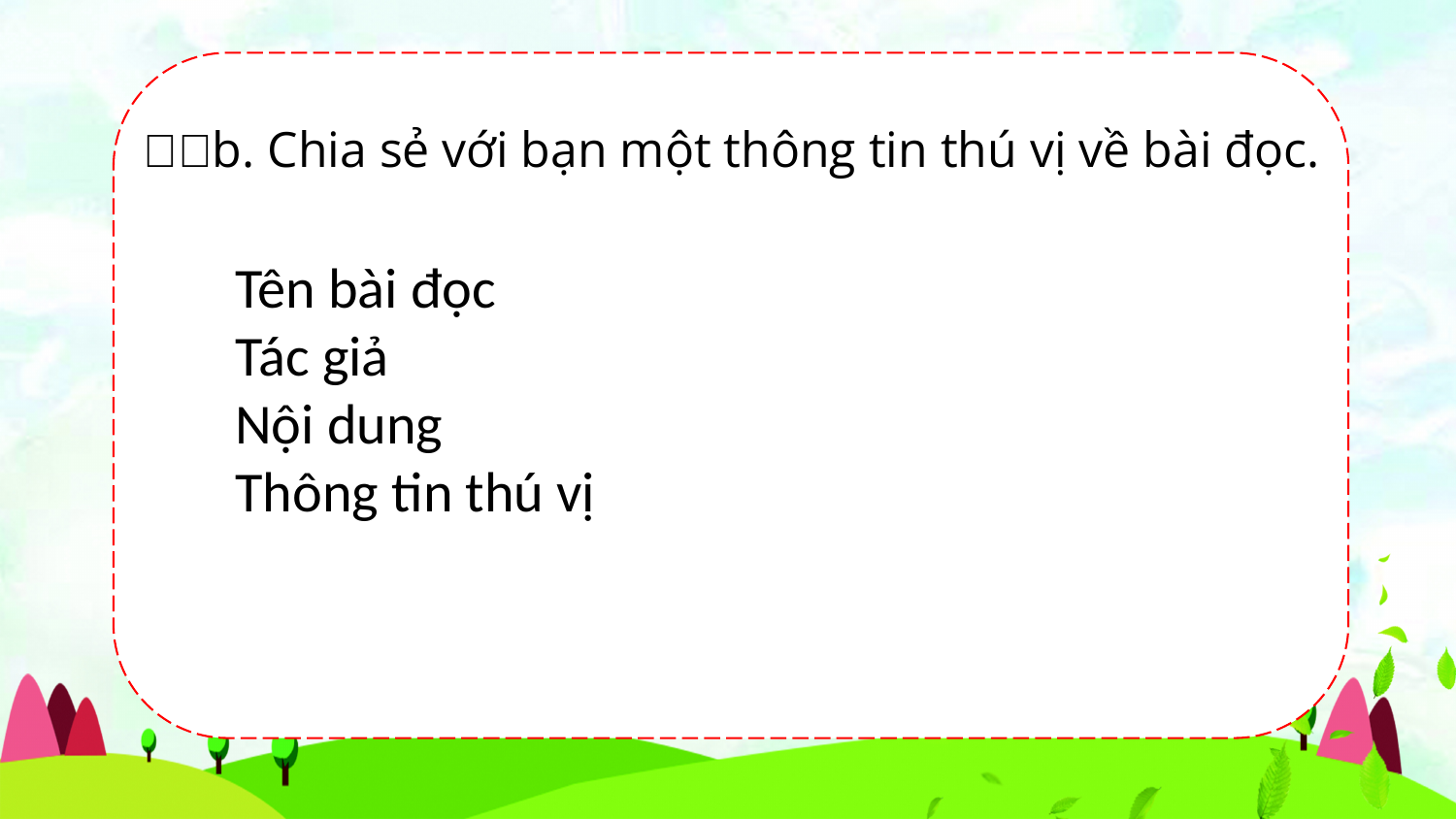

􀀁􀀂b. Chia sẻ với bạn một thông tin thú vị về bài đọc.
Tên bài đọc
Tác giả
Nội dung
Thông tin thú vị